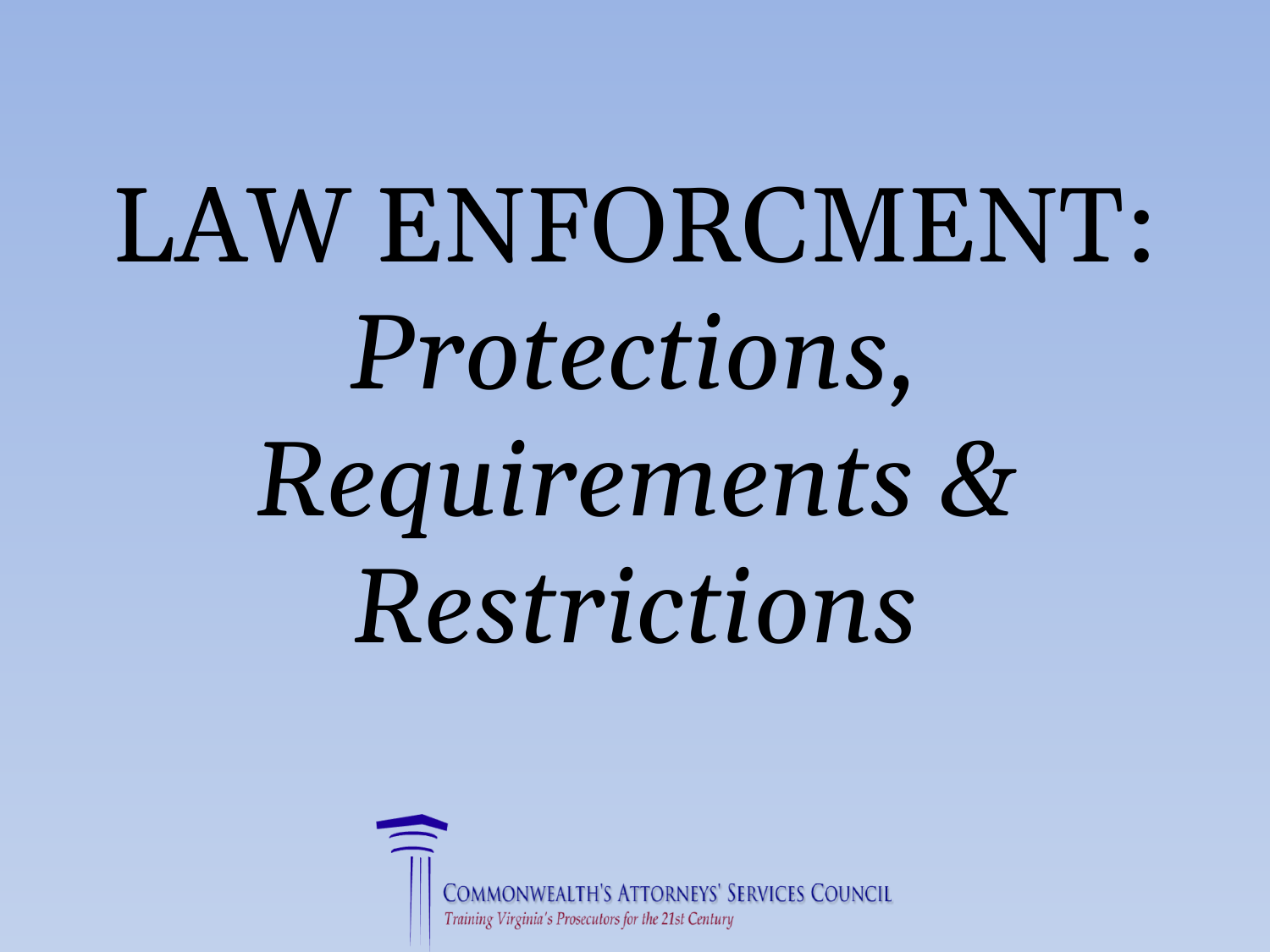

# LAW ENFORCMENT: Protections, Requirements & Restrictions